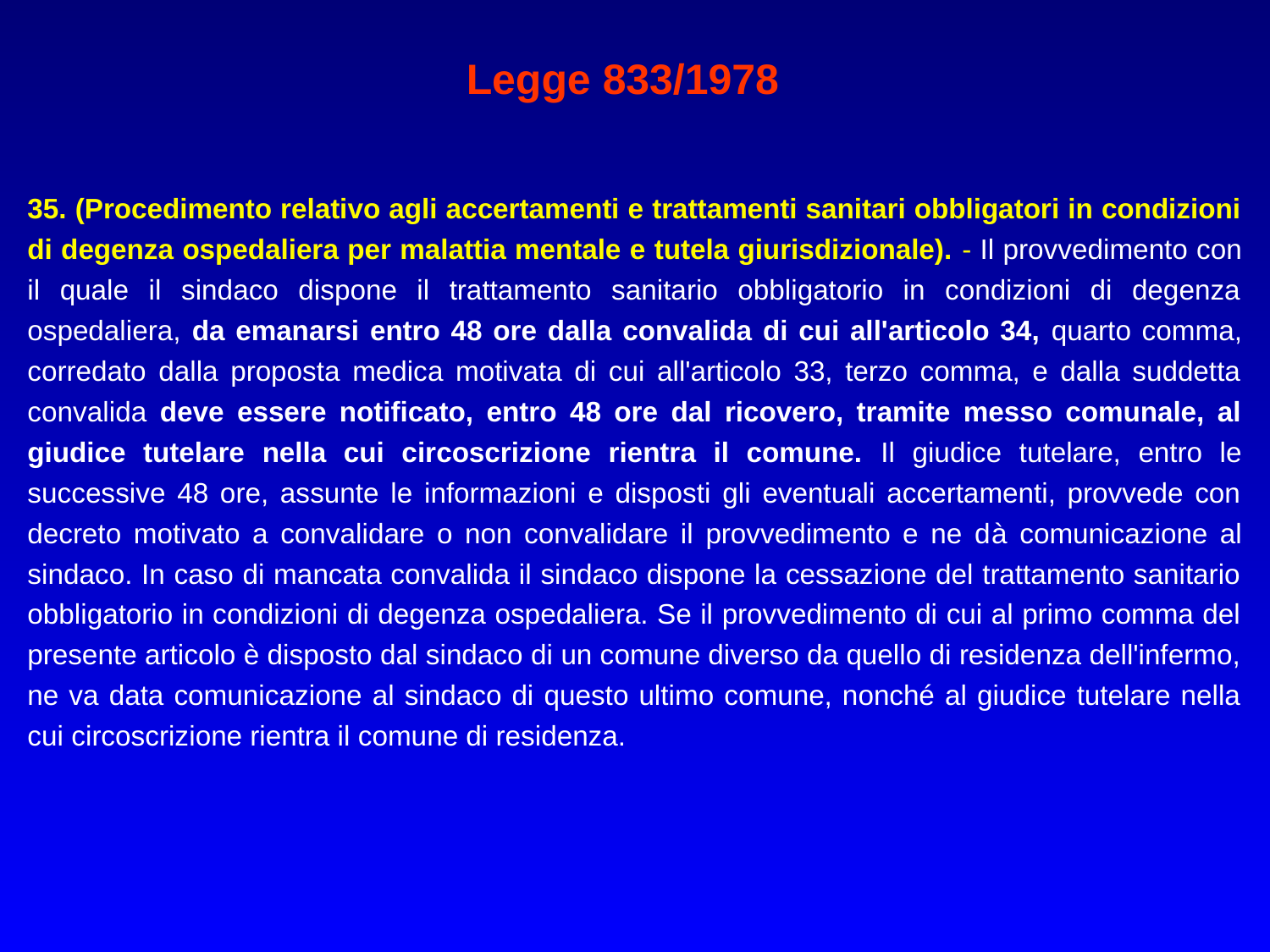

Legge 833/1978
35. (Procedimento relativo agli accertamenti e trattamenti sanitari obbligatori in condizioni di degenza ospedaliera per malattia mentale e tutela giurisdizionale). - Il provvedimento con il quale il sindaco dispone il trattamento sanitario obbligatorio in condizioni di degenza ospedaliera, da emanarsi entro 48 ore dalla convalida di cui all'articolo 34, quarto comma, corredato dalla proposta medica motivata di cui all'articolo 33, terzo comma, e dalla suddetta convalida deve essere notificato, entro 48 ore dal ricovero, tramite messo comunale, al giudice tutelare nella cui circoscrizione rientra il comune. Il giudice tutelare, entro le successive 48 ore, assunte le informazioni e disposti gli eventuali accertamenti, provvede con decreto motivato a convalidare o non convalidare il provvedimento e ne dà comunicazione al sindaco. In caso di mancata convalida il sindaco dispone la cessazione del trattamento sanitario obbligatorio in condizioni di degenza ospedaliera. Se il provvedimento di cui al primo comma del presente articolo è disposto dal sindaco di un comune diverso da quello di residenza dell'infermo, ne va data comunicazione al sindaco di questo ultimo comune, nonché al giudice tutelare nella cui circoscrizione rientra il comune di residenza.